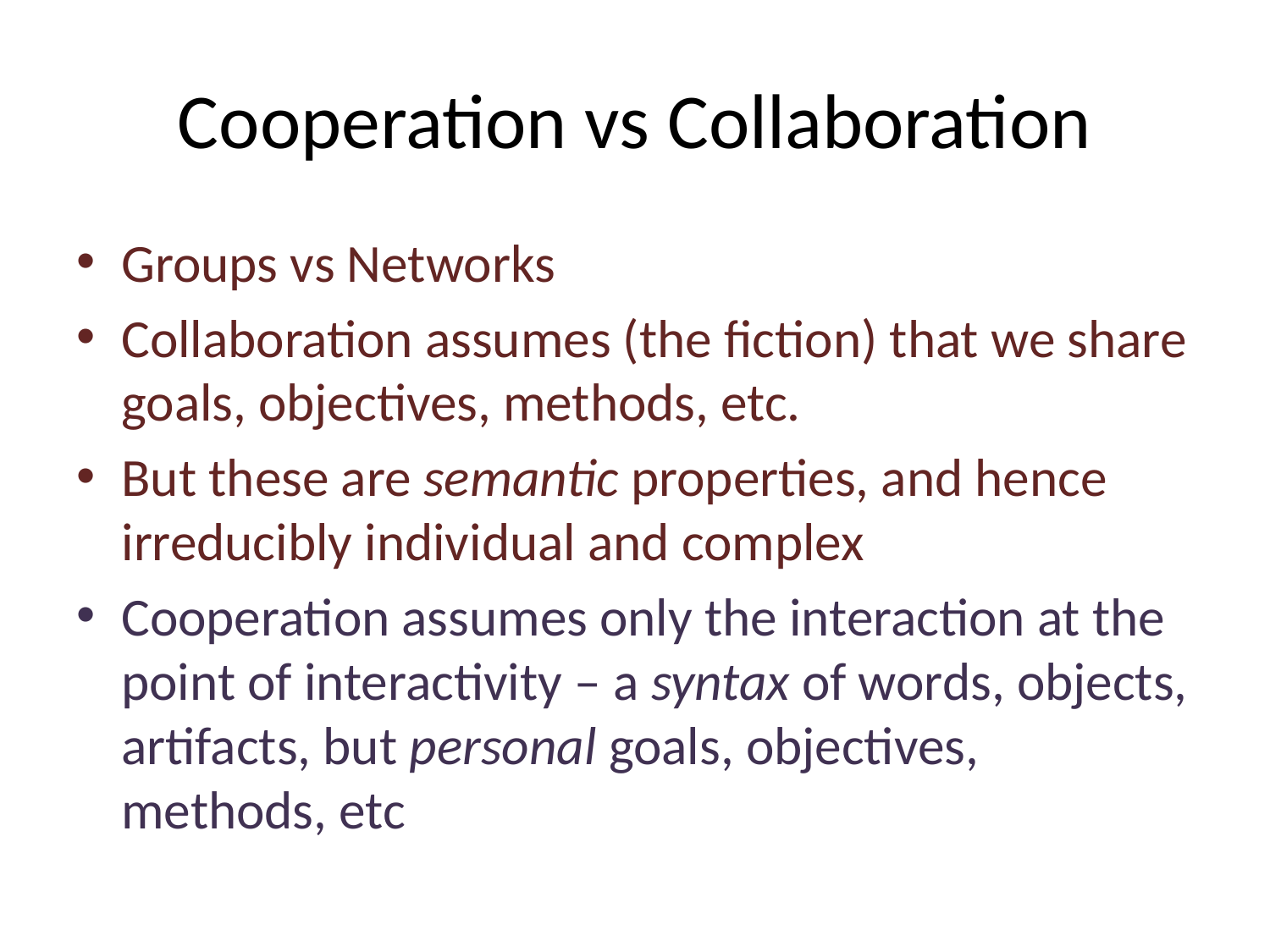

# Cooperation vs Collaboration
Groups vs Networks
Collaboration assumes (the fiction) that we share goals, objectives, methods, etc.
But these are semantic properties, and hence irreducibly individual and complex
Cooperation assumes only the interaction at the point of interactivity – a syntax of words, objects, artifacts, but personal goals, objectives, methods, etc